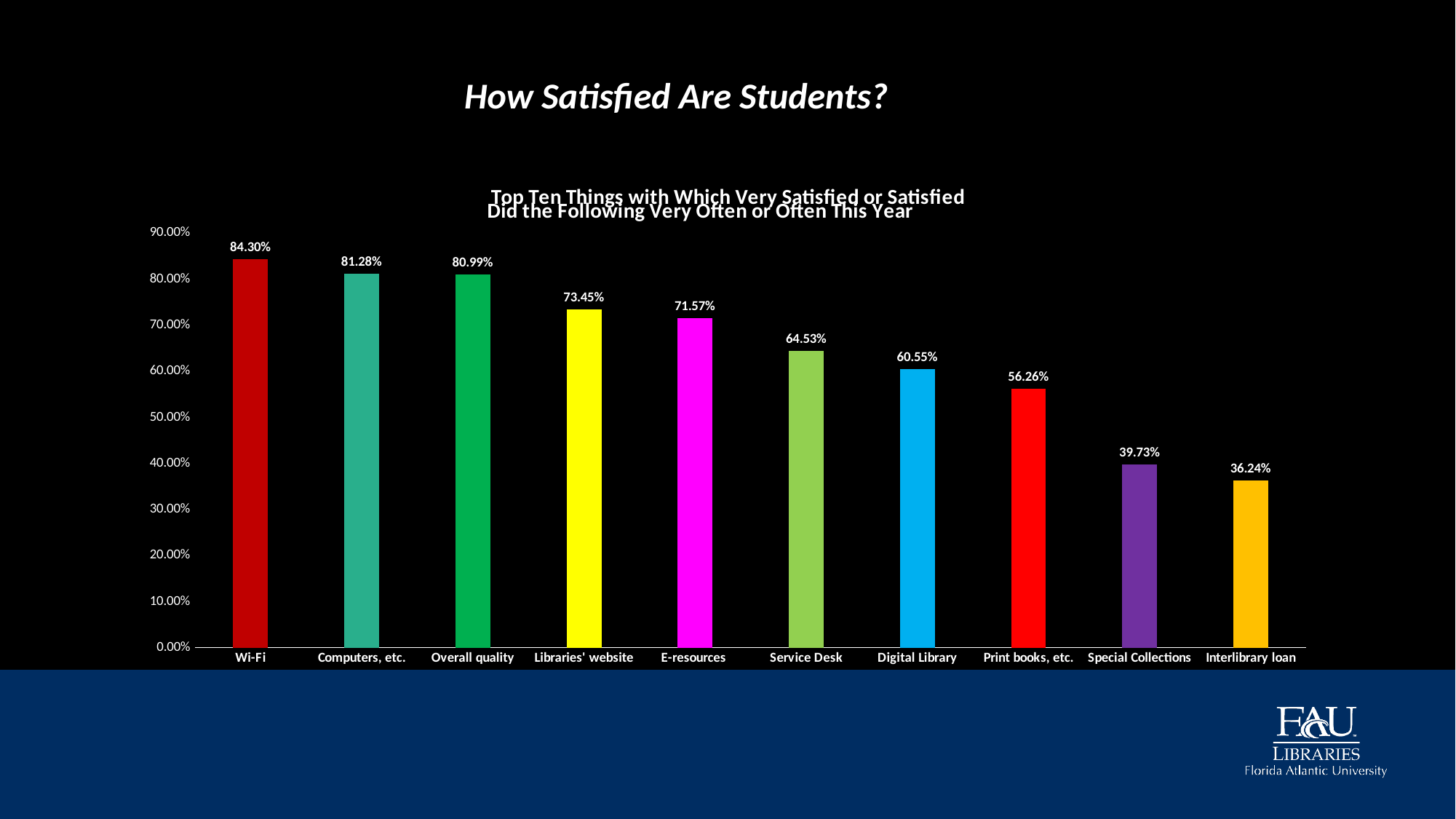

How Satisfied Are Students?

### Chart: Top Ten Things with Which Very Satisfied or Satisfied

| Category |  |
|---|---|
| Wi-Fi | 0.843 |
| Computers, etc. | 0.8128 |
| Overall quality | 0.8099000000000001 |
| Libraries' website | 0.7345 |
| E-resources  | 0.7157 |
| Service Desk | 0.6453 |
| Digital Library | 0.6055 |
| Print books, etc. | 0.5626 |
| Special Collections | 0.3973 |
| Interlibrary loan | 0.3624 |

### Chart: Did the Following Very Often or Often This Year

| Category |
|---|